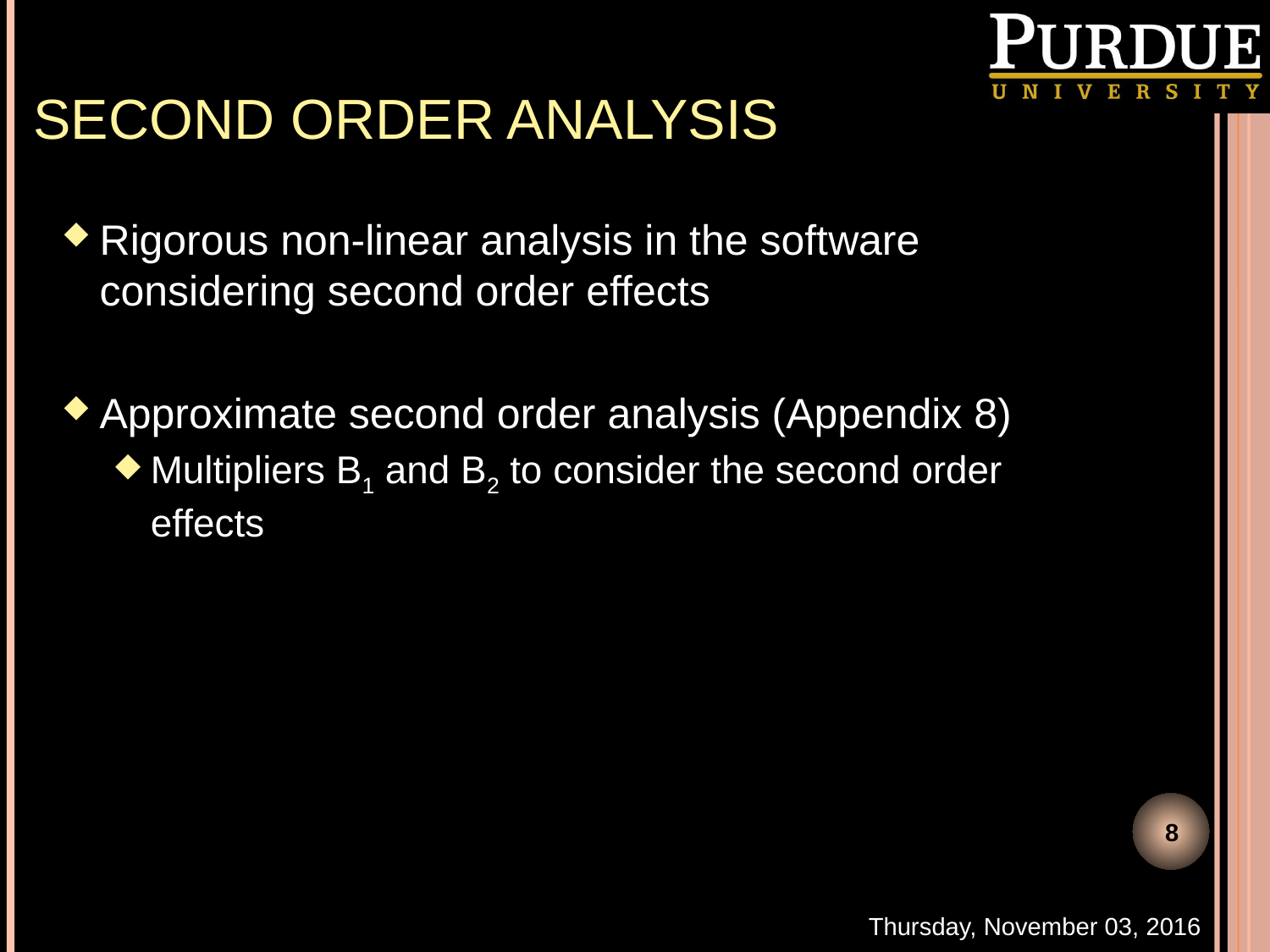

# Second Order Analysis
Rigorous non-linear analysis in the software considering second order effects

Approximate second order analysis (Appendix 8)
Multipliers B1 and B2 to consider the second order effects

8
Thursday, November 03, 2016